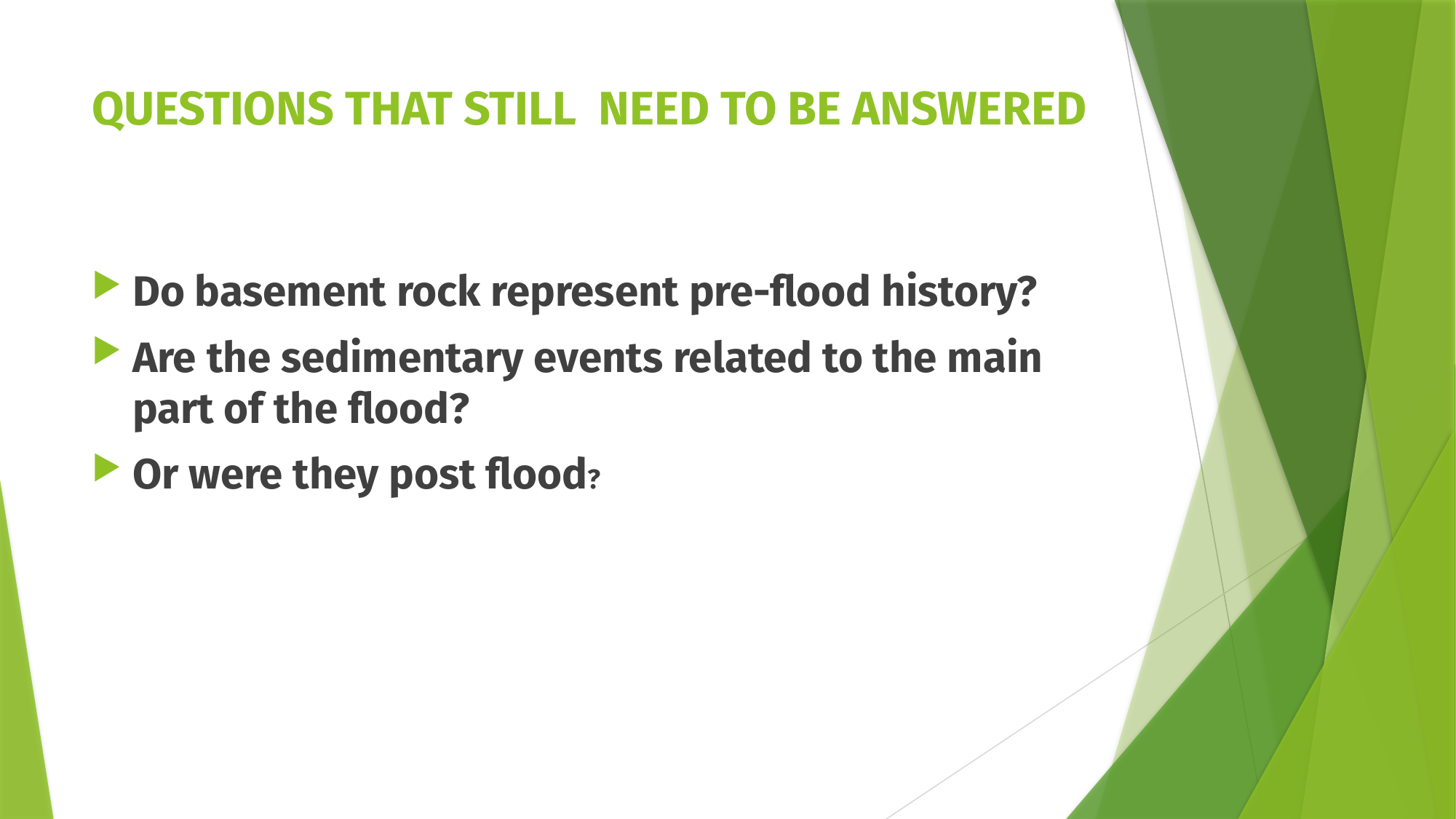

# Questions that still  need to be answered
Do basement rock represent pre-flood history?
Are the sedimentary events related to the main part of the flood?
Or were they post flood?